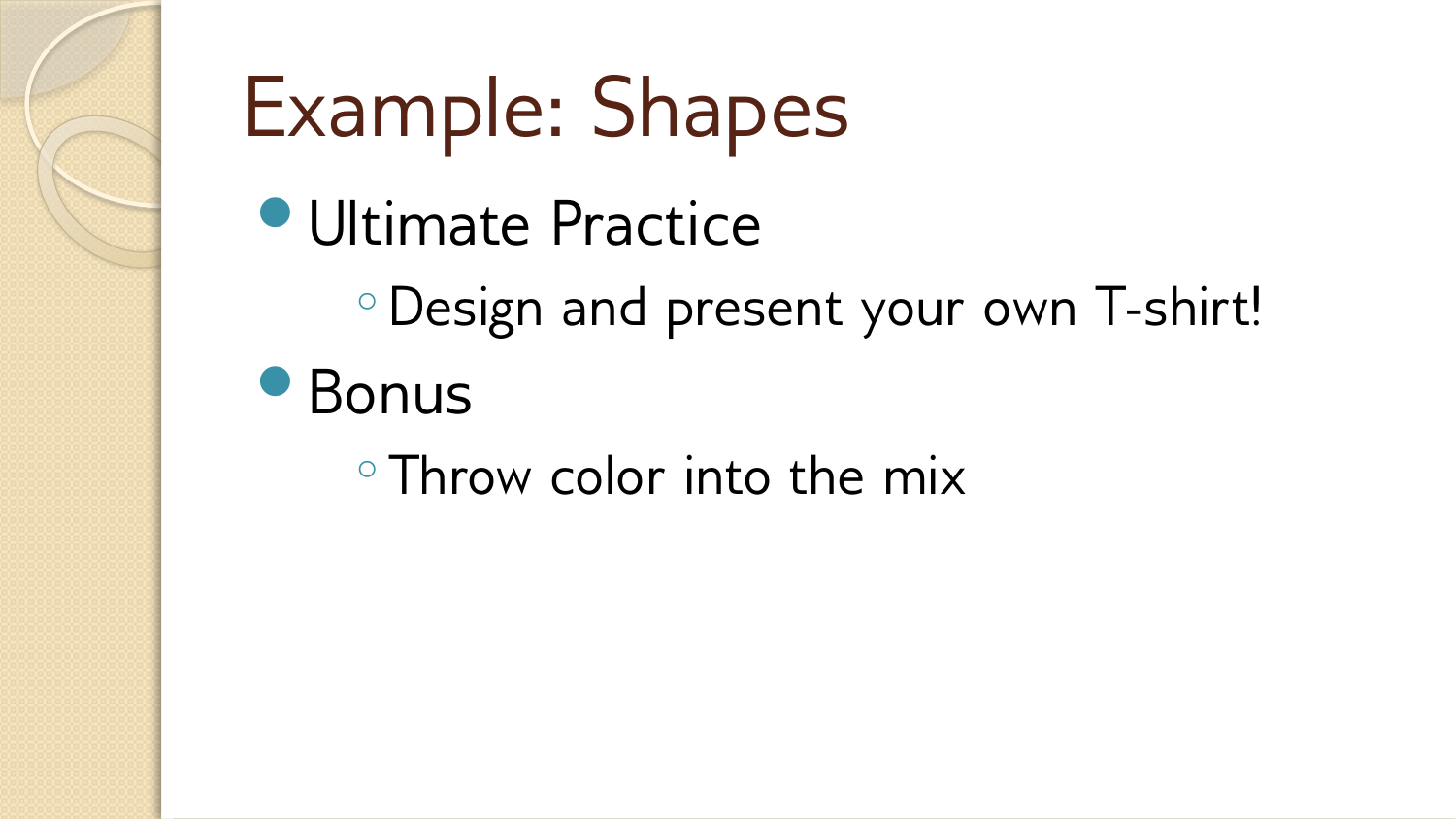

# Example: Shapes
Ultimate Practice
Design and present your own T-shirt!
Bonus
Throw color into the mix